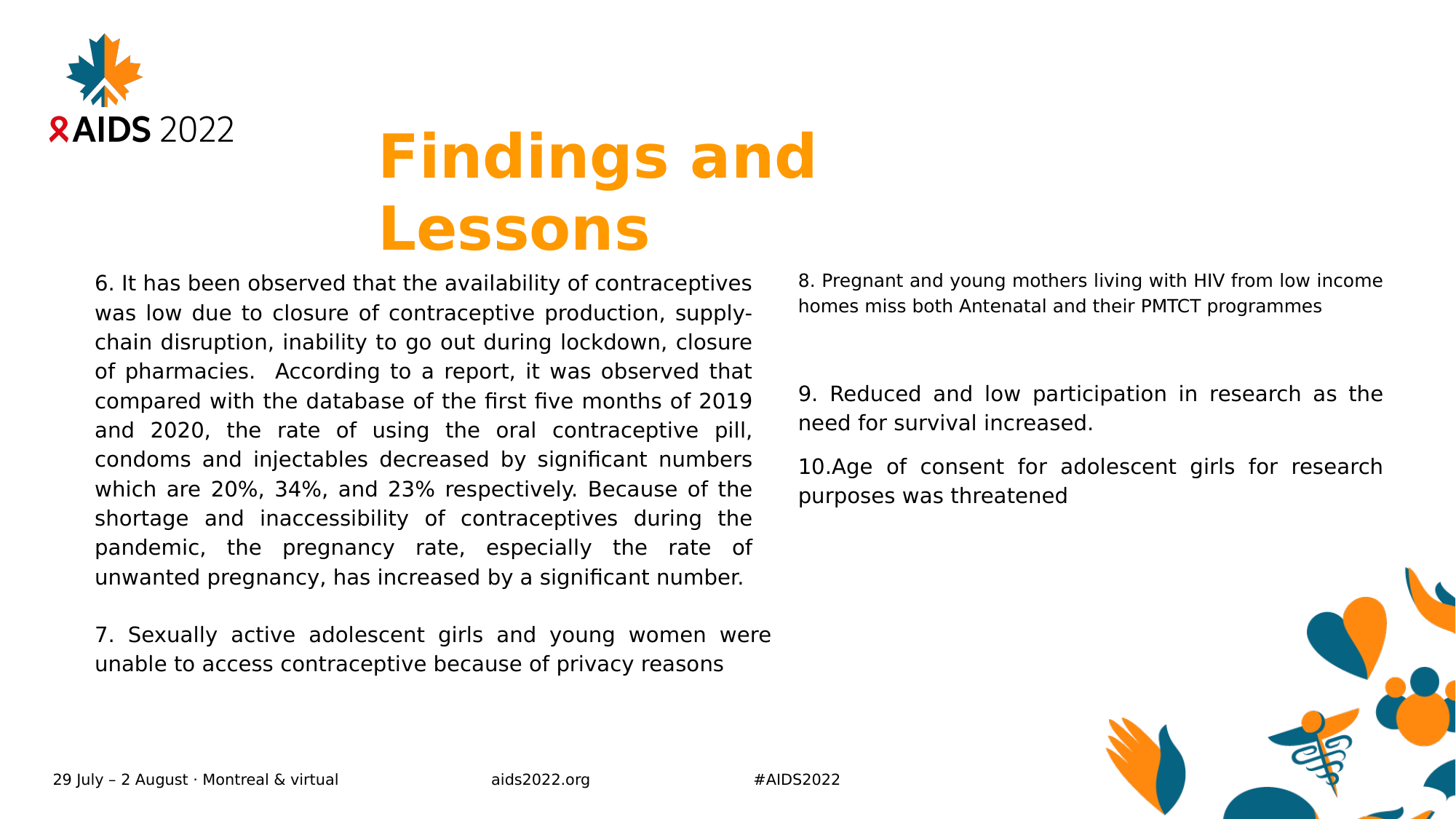

Findings and  Lessons
6. It has been observed that the availability of contraceptives was low due to closure of contraceptive production, supply-chain disruption, inability to go out during lockdown, closure of pharmacies.  According to a report, it was observed that compared with the database of the first five months of 2019 and 2020, the rate of using the oral contraceptive pill, condoms and injectables decreased by significant numbers which are 20%, 34%, and 23% respectively. Because of the shortage and inaccessibility of contraceptives during the pandemic, the pregnancy rate, especially the rate of unwanted pregnancy, has increased by a significant number.
8. Pregnant and young mothers living with HIV from low income homes miss both Antenatal and their PMTCT programmes
9. Reduced and low participation in research as the need for survival increased.
10.Age of consent for adolescent girls for research purposes was threatened
7. Sexually active adolescent girls and young women were unable to access contraceptive because of privacy reasons